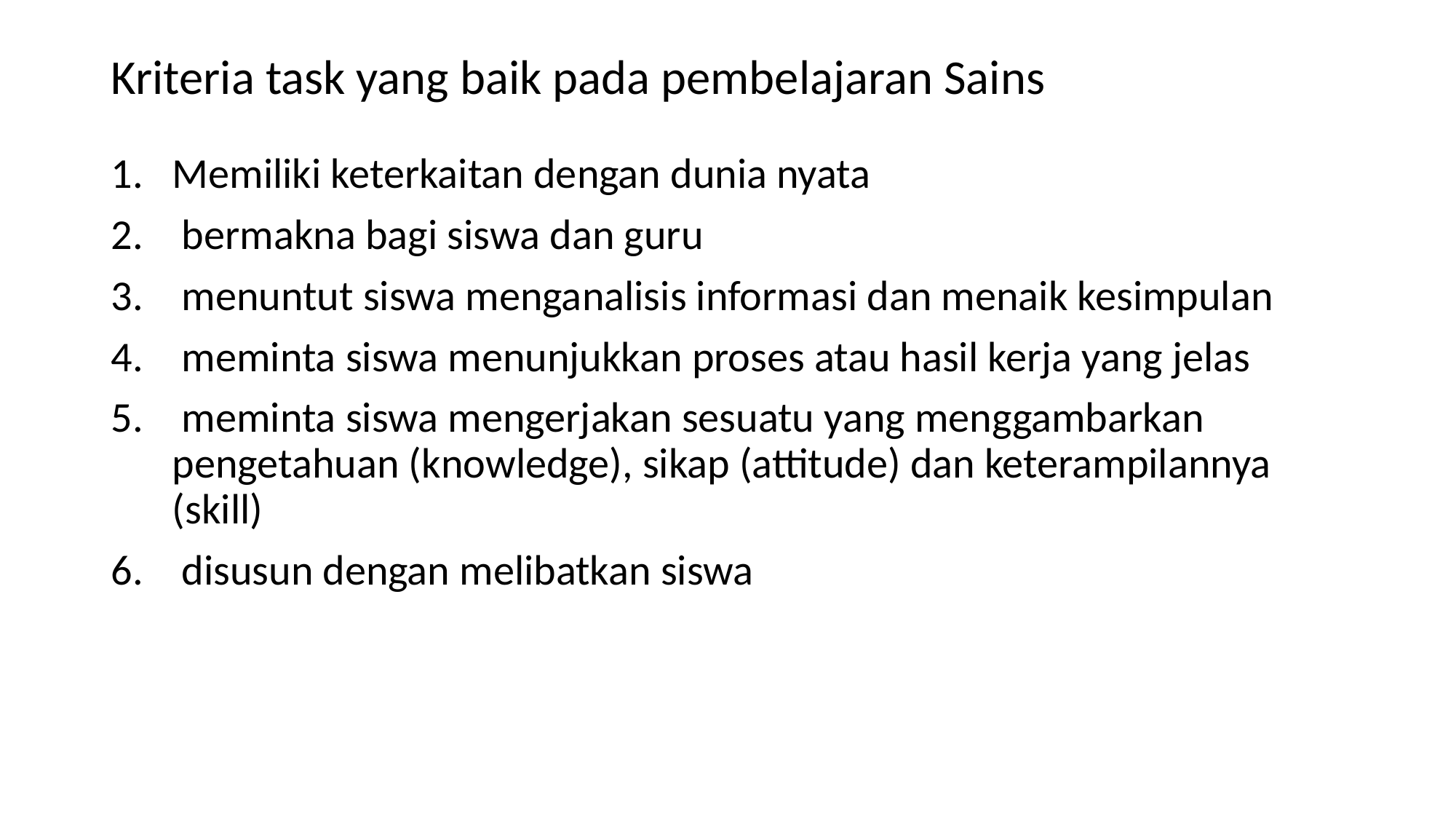

# Kriteria task yang baik pada pembelajaran Sains
Memiliki keterkaitan dengan dunia nyata
 bermakna bagi siswa dan guru
 menuntut siswa menganalisis informasi dan menaik kesimpulan
 meminta siswa menunjukkan proses atau hasil kerja yang jelas
 meminta siswa mengerjakan sesuatu yang menggambarkan pengetahuan (knowledge), sikap (attitude) dan keterampilannya (skill)
 disusun dengan melibatkan siswa